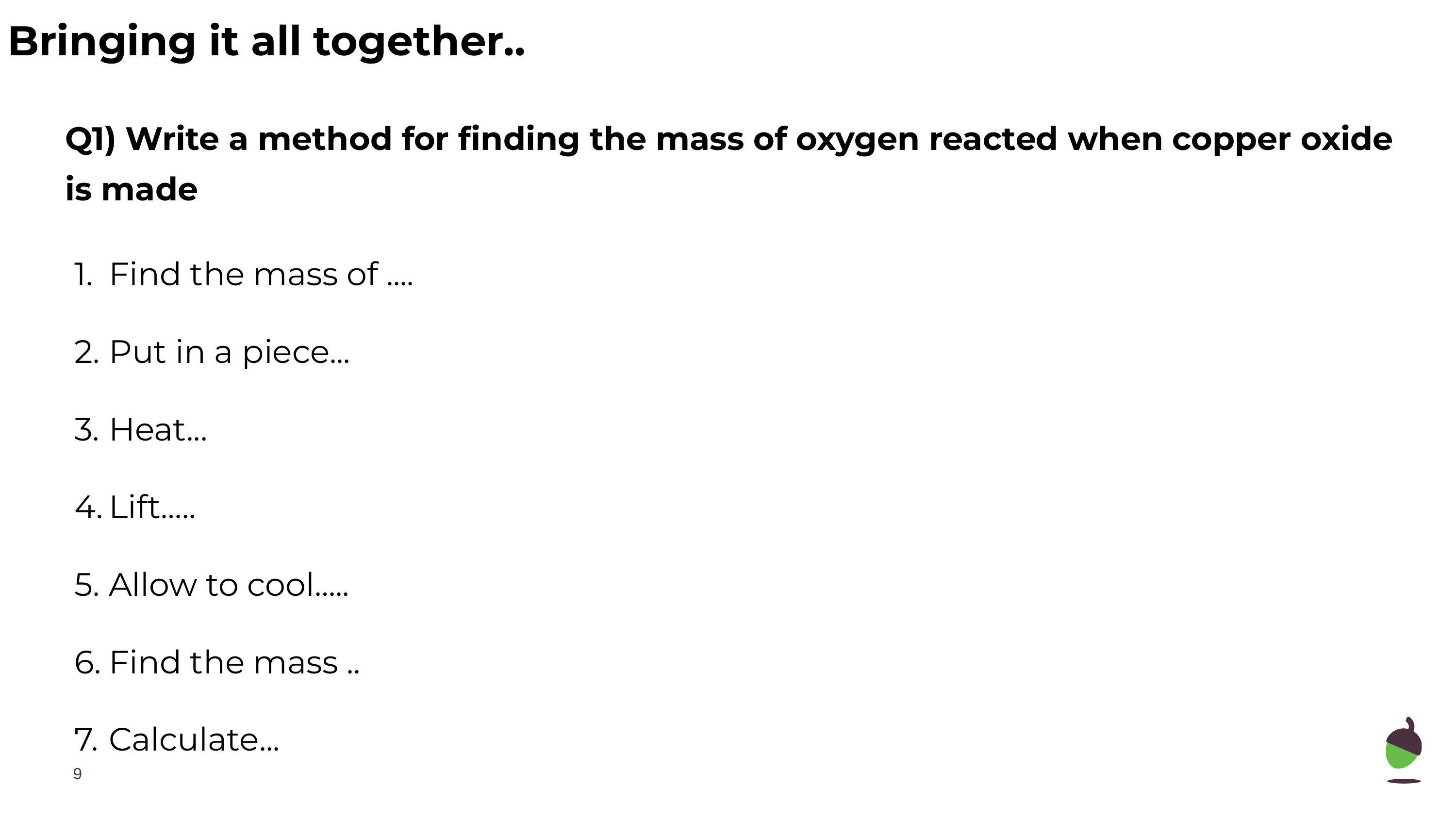

Bringing it all together..
Q1) Write a method for finding the mass of oxygen reacted when copper oxide is made
Find the mass of ....
Put in a piece...
Heat...
Lift…..
Allow to cool…..
Find the mass ..
Calculate...

9